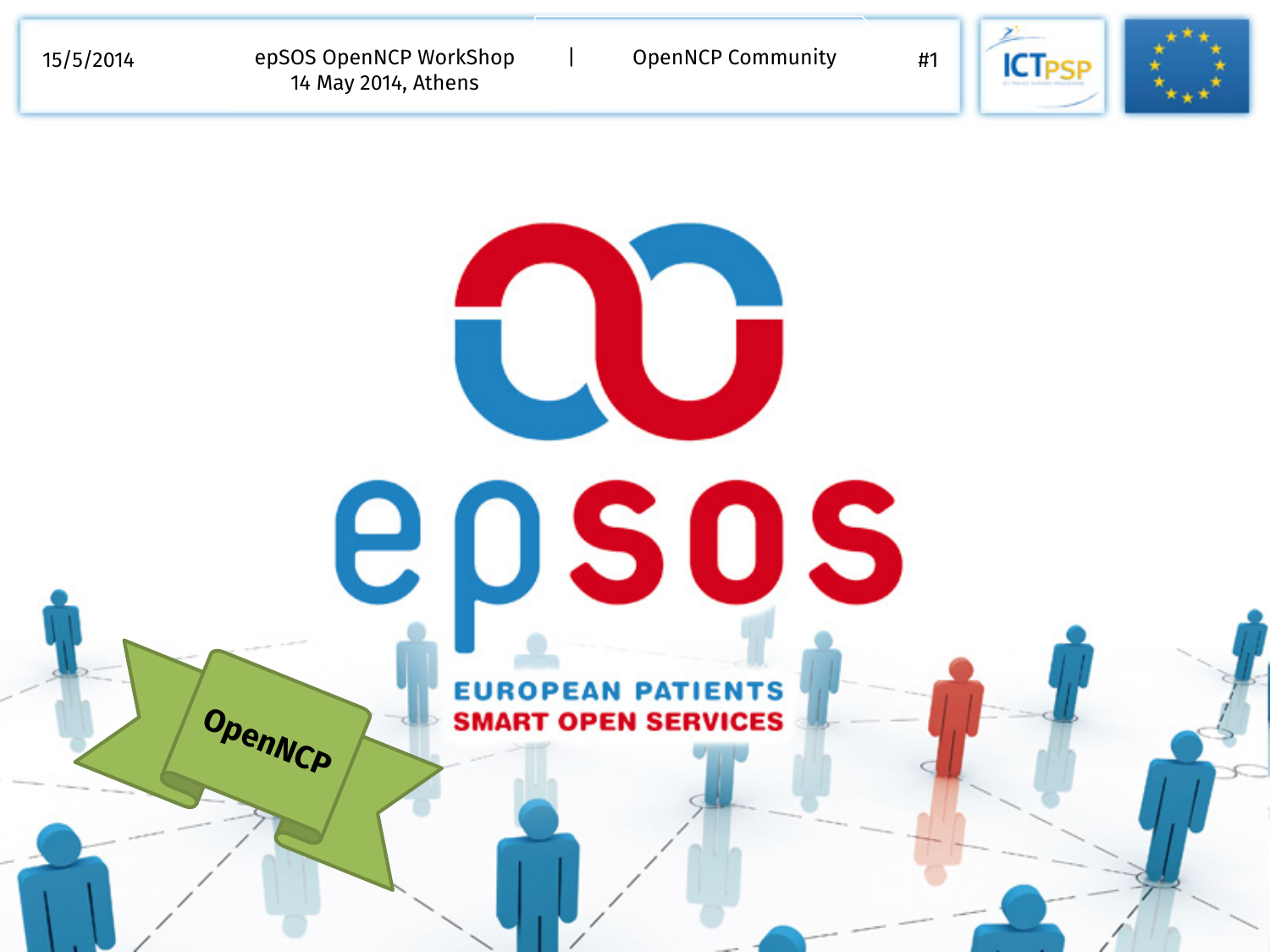

|          OpenNCP Community
epSOS OpenNCP WorkShop
14 May 2014, Athens
15/5/2014
#1
OpenNCP